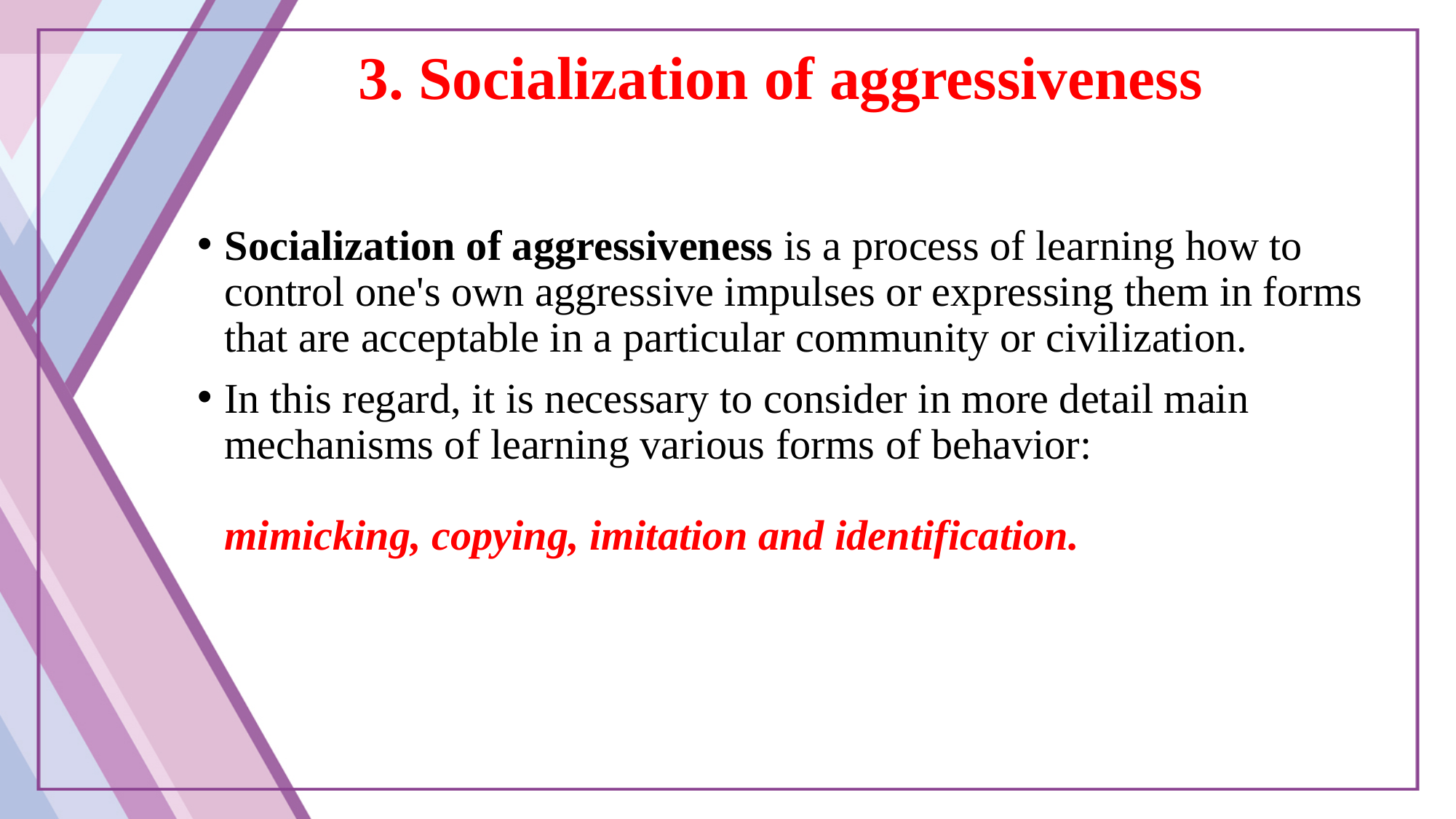

# 3. Socialization of aggressiveness
Socialization of aggressiveness is a process of learning how to control one's own aggressive impulses or expressing them in forms that are acceptable in a particular community or civilization.
In this regard, it is necessary to consider in more detail main mechanisms of learning various forms of behavior:
mimicking, copying, imitation and identification.